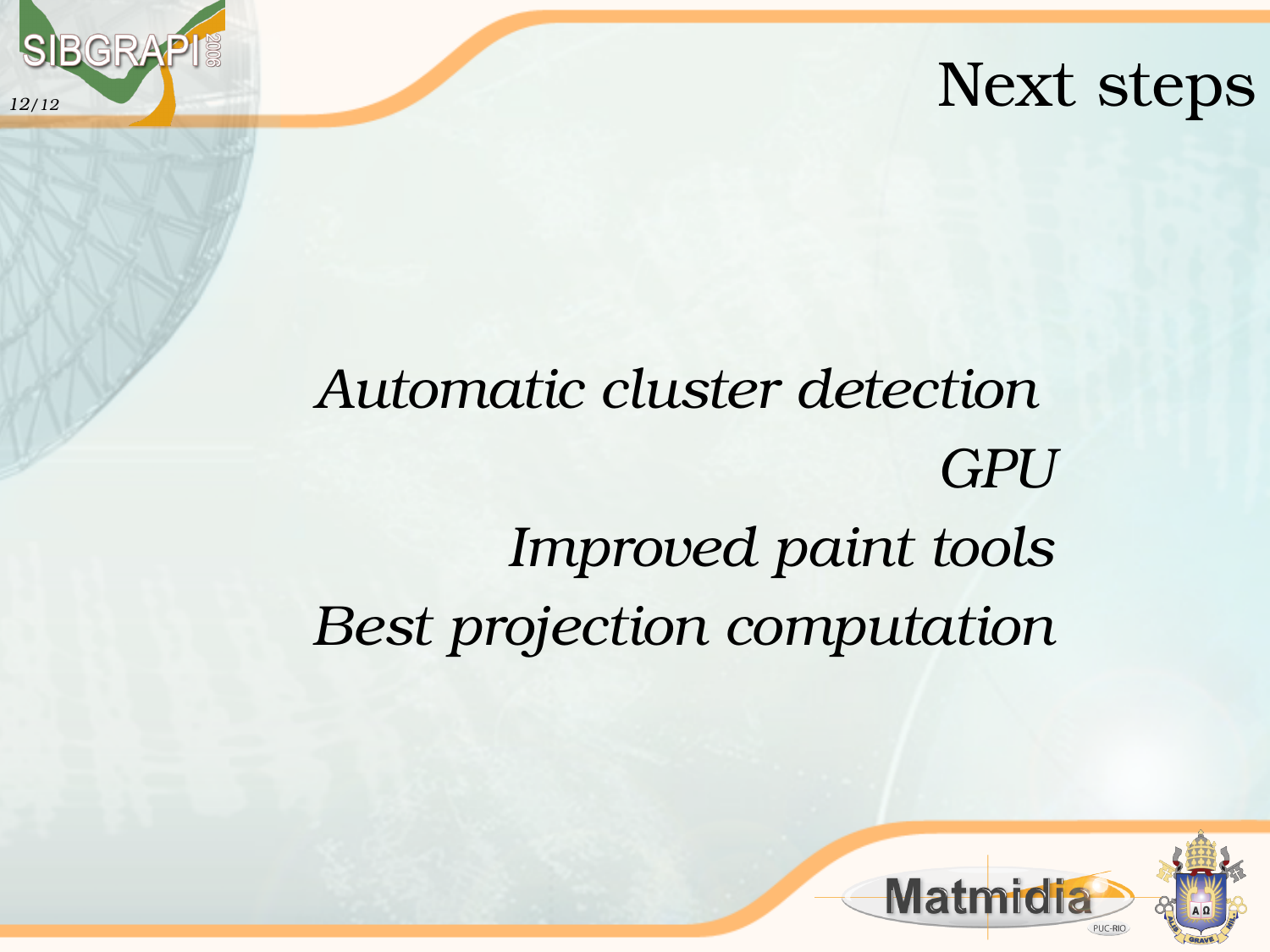

# Next steps
12/12
Automatic cluster detection
GPU
Improved paint tools
Best projection computation